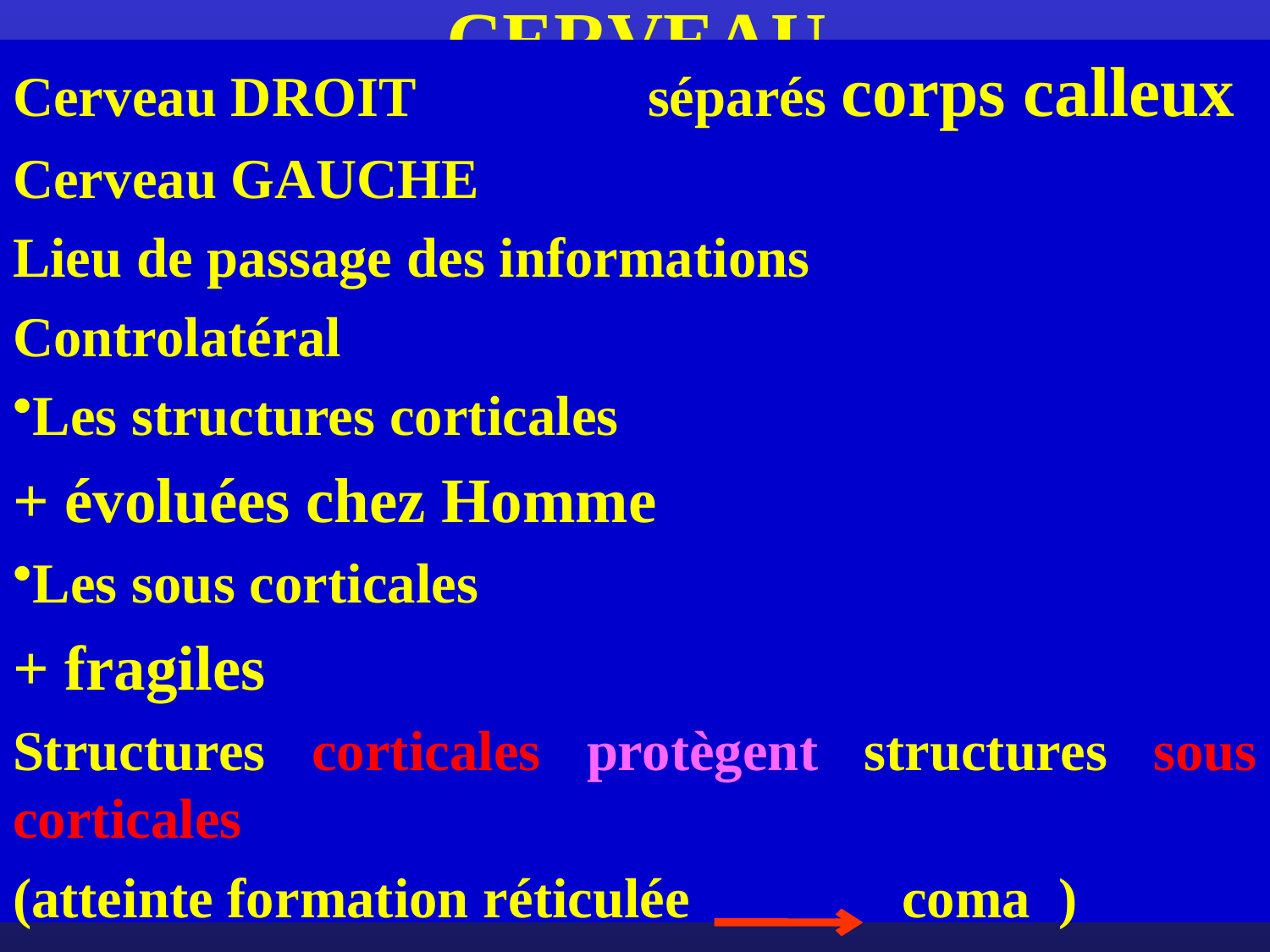

# CERVEAU
Cerveau DROIT		séparés corps calleux
Cerveau GAUCHE
Lieu de passage des informations
Controlatéral
Les structures corticales
+ évoluées chez Homme
Les sous corticales
+ fragiles
Structures corticales protègent structures sous corticales
(atteinte formation réticulée       	coma  )